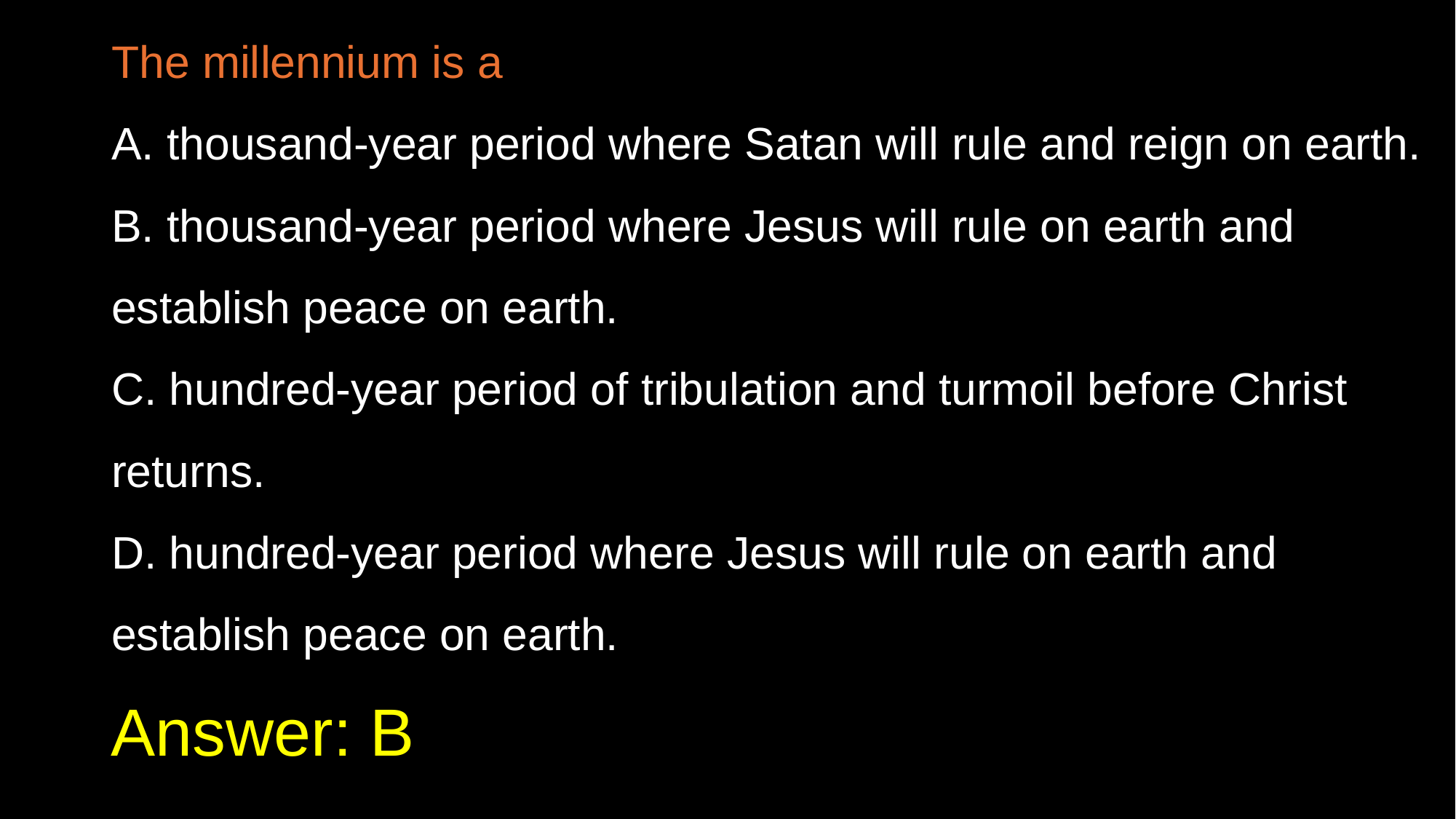

The millennium is a
A. thousand-year period where Satan will rule and reign on earth.
B. thousand-year period where Jesus will rule on earth and establish peace on earth.
C. hundred-year period of tribulation and turmoil before Christ returns.
D. hundred-year period where Jesus will rule on earth and establish peace on earth.
# Answer: B